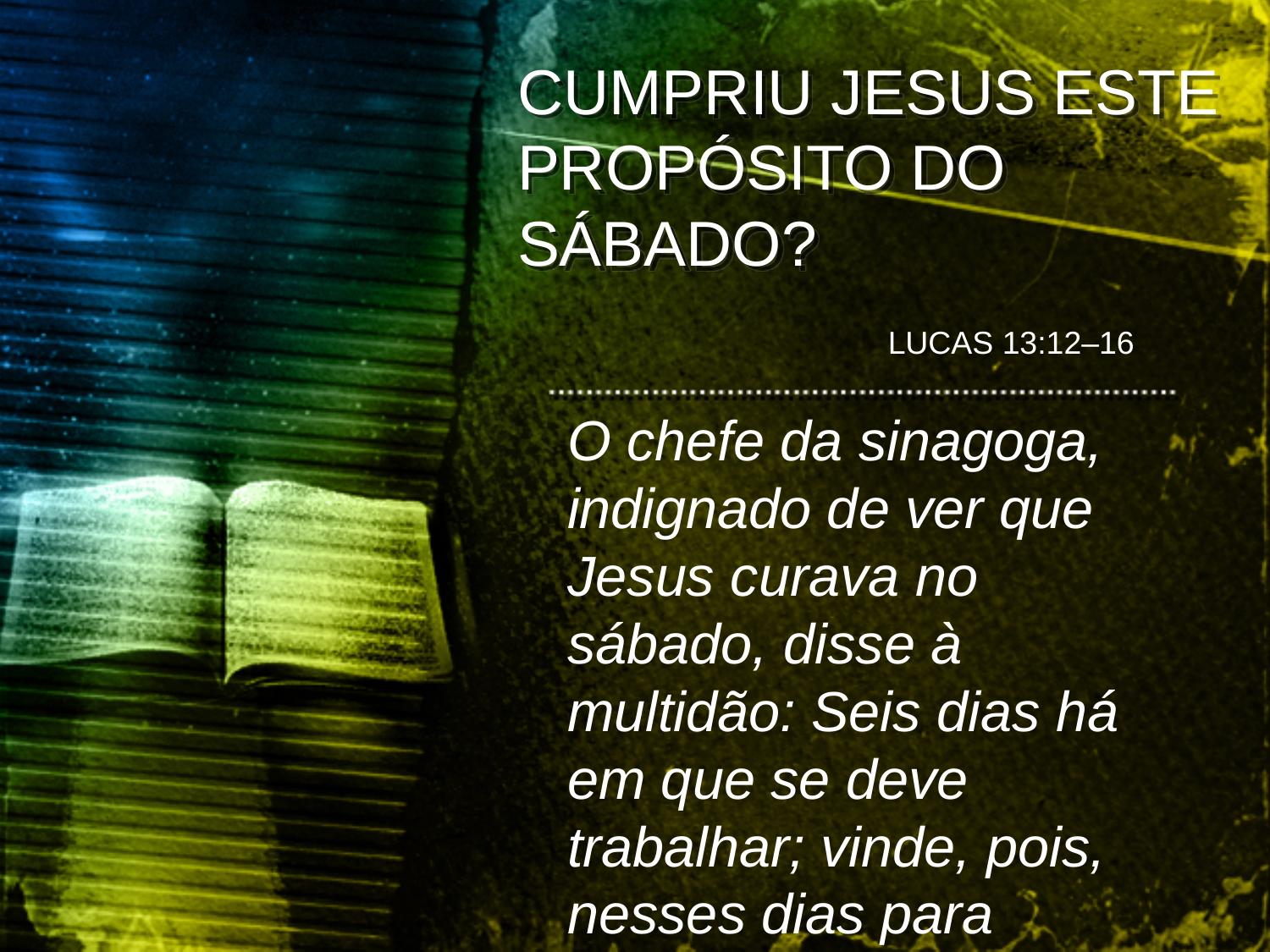

CUMPRIU JESUS ESTE PROPÓSITO DO SÁBADO?
LUCAS 13:12–16
O chefe da sinagoga, indignado de ver que Jesus curava no sábado, disse à multidão: Seis dias há em que se deve trabalhar; vinde, pois, nesses dias para serdes curados e não no sábado.